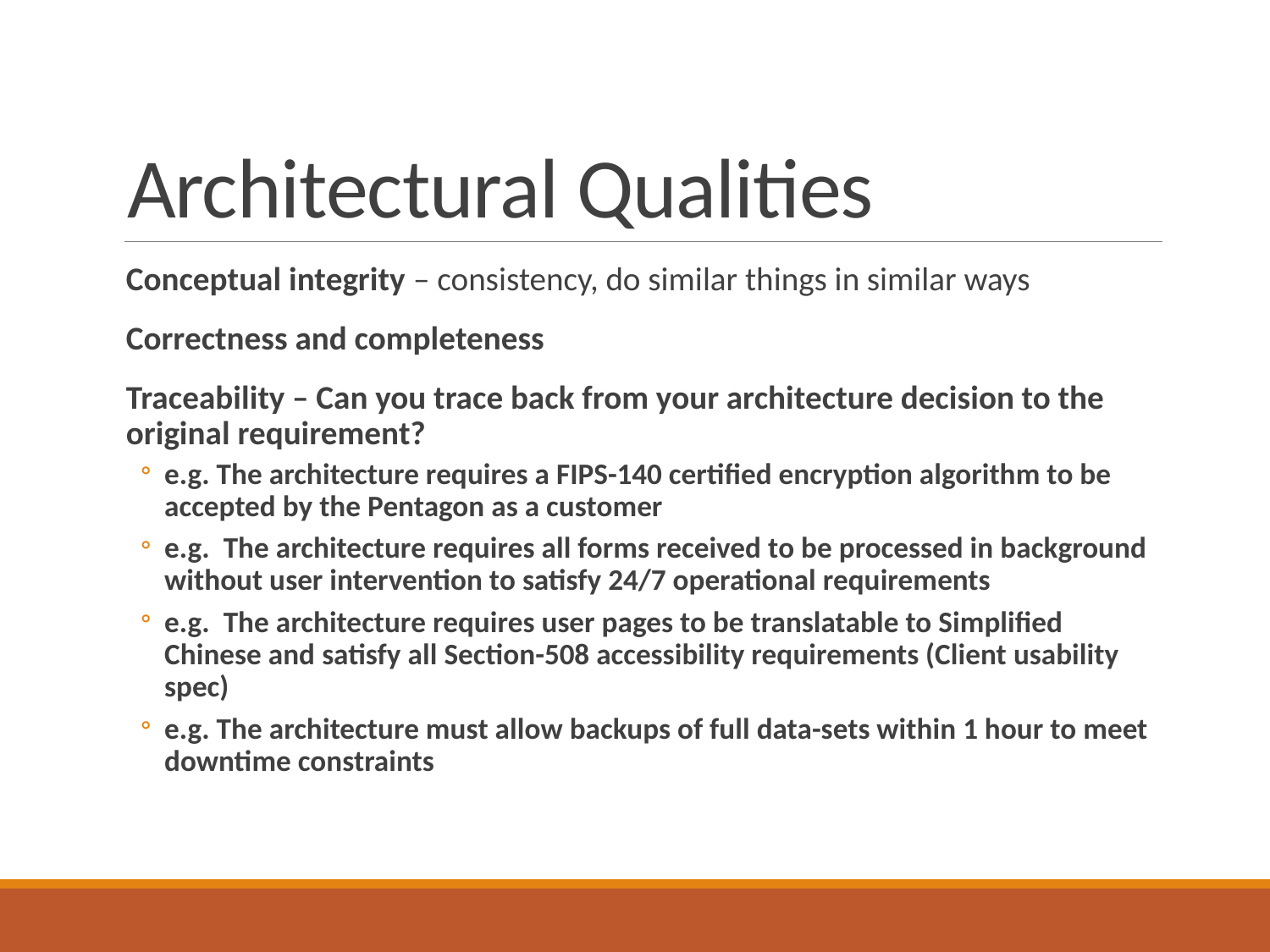

# Architectural Qualities
Conceptual integrity – consistency, do similar things in similar ways
Correctness and completeness
Traceability – Can you trace back from your architecture decision to the original requirement?
e.g. The architecture requires a FIPS-140 certified encryption algorithm to be accepted by the Pentagon as a customer
e.g.  The architecture requires all forms received to be processed in background without user intervention to satisfy 24/7 operational requirements
e.g.  The architecture requires user pages to be translatable to Simplified Chinese and satisfy all Section-508 accessibility requirements (Client usability spec)
e.g. The architecture must allow backups of full data-sets within 1 hour to meet downtime constraints